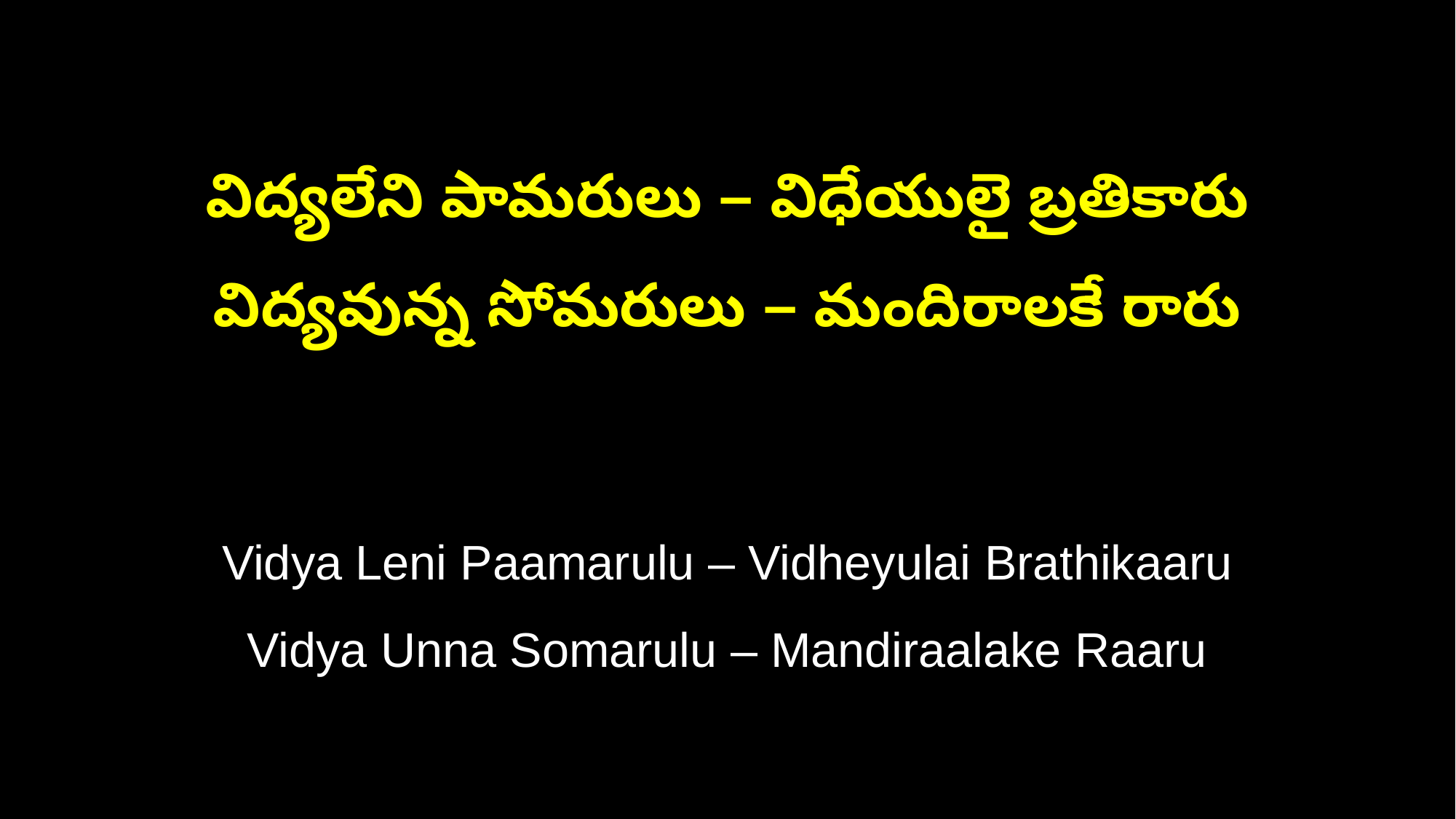

విద్యలేని పామరులు – విధేయులై బ్రతికారు
విద్యవున్న సోమరులు – మందిరాలకే రారు
Vidya Leni Paamarulu – Vidheyulai Brathikaaru
Vidya Unna Somarulu – Mandiraalake Raaru